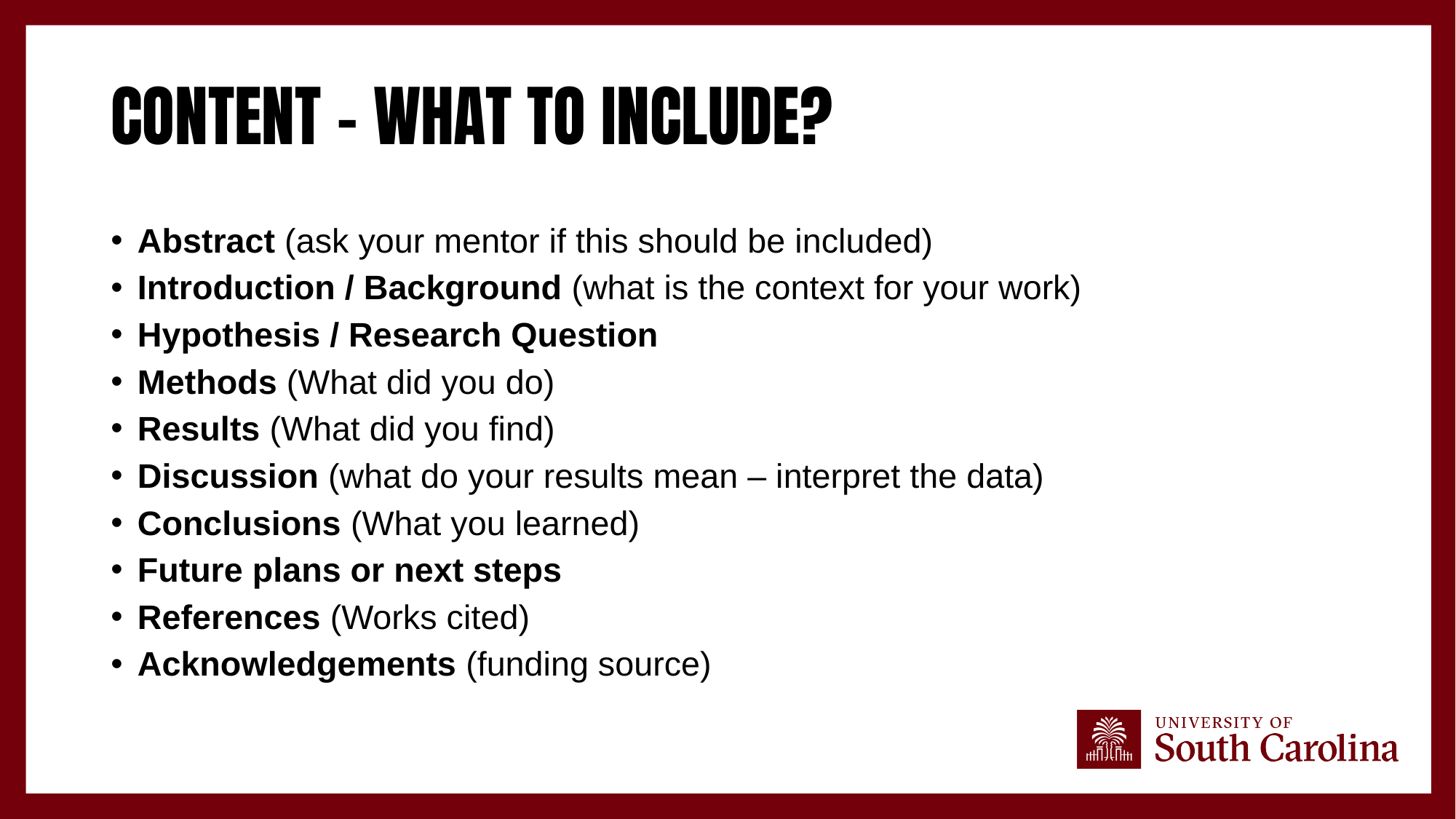

# Content – what to include?
Abstract (ask your mentor if this should be included)
Introduction / Background (what is the context for your work)
Hypothesis / Research Question
Methods (What did you do)
Results (What did you find)
Discussion (what do your results mean – interpret the data)
Conclusions (What you learned)
Future plans or next steps
References (Works cited)
Acknowledgements (funding source)